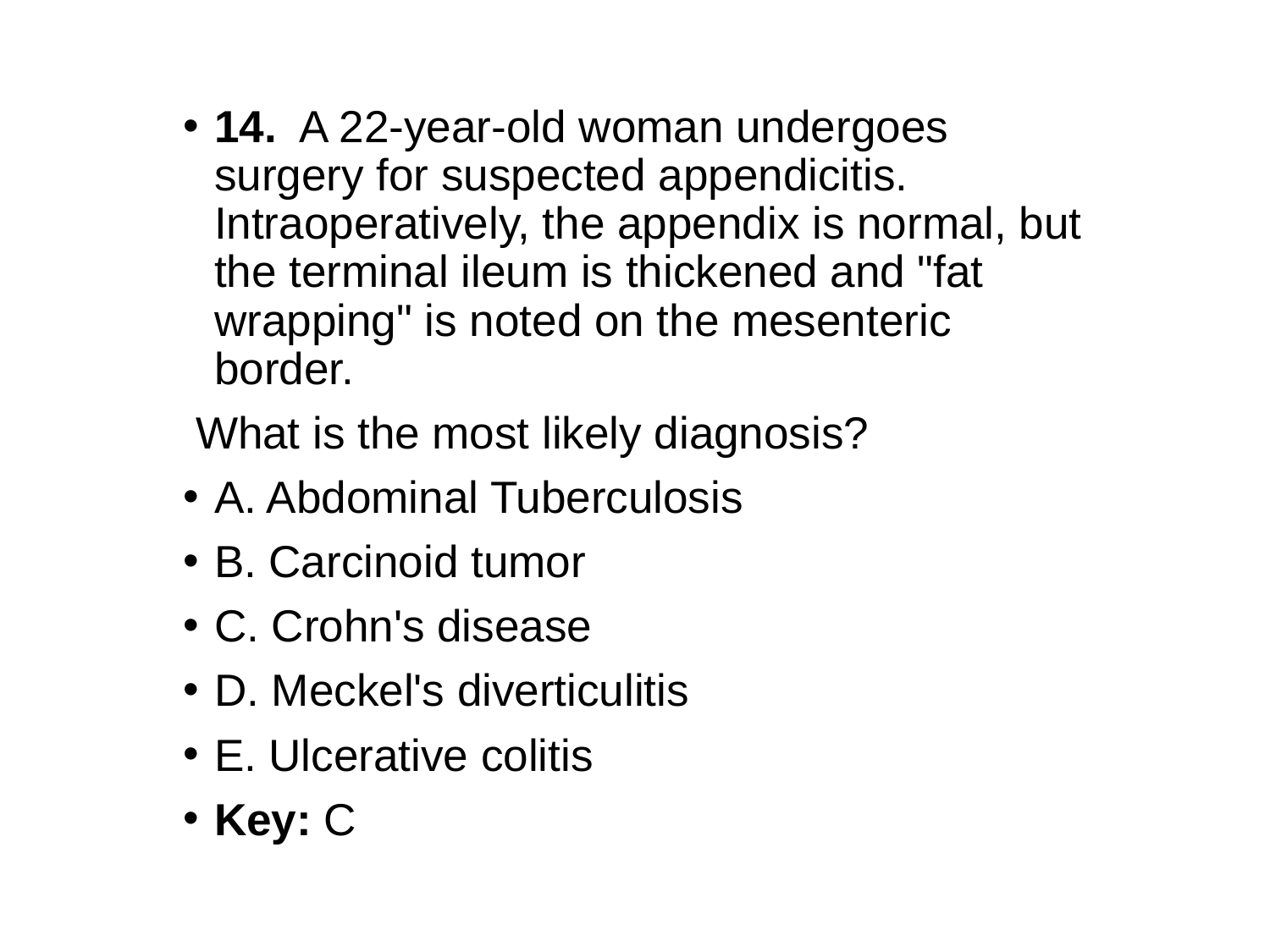

14.  A 22-year-old woman undergoes surgery for suspected appendicitis. Intraoperatively, the appendix is normal, but the terminal ileum is thickened and "fat wrapping" is noted on the mesenteric border.
 What is the most likely diagnosis?
A. Abdominal Tuberculosis
B. Carcinoid tumor
C. Crohn's disease
D. Meckel's diverticulitis
E. Ulcerative colitis
Key: C